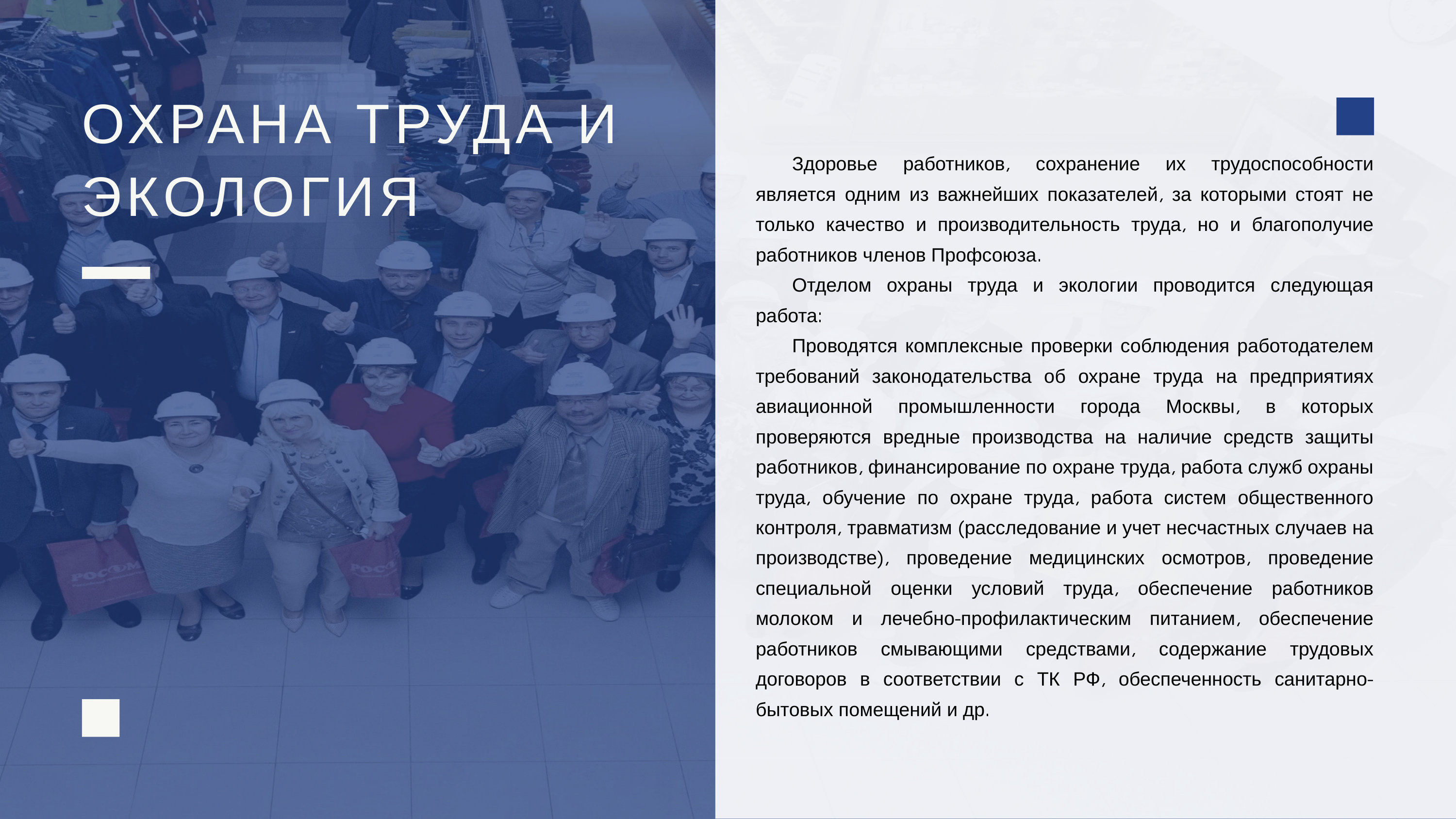

ОХРАНА ТРУДА И ЭКОЛОГИЯ

Здоровье работников, сохранение их трудоспособности является одним из важнейших показателей, за которыми стоят не только качество и производительность труда, но и благополучие работников членов Профсоюза.
Отделом охраны труда и экологии проводится следующая работа:
Проводятся комплексные проверки соблюдения работодателем требований законодательства об охране труда на предприятиях авиационной промышленности города Москвы, в которых проверяются вредные производства на наличие средств защиты работников, финансирование по охране труда, работа служб охраны труда, обучение по охране труда, работа систем общественного контроля, травматизм (расследование и учет несчастных случаев на производстве), проведение медицинских осмотров, проведение специальной оценки условий труда, обеспечение работников молоком и лечебно-профилактическим питанием, обеспечение работников смывающими средствами, содержание трудовых договоров в соответствии с ТК РФ, обеспеченность санитарно-бытовых помещений и др.